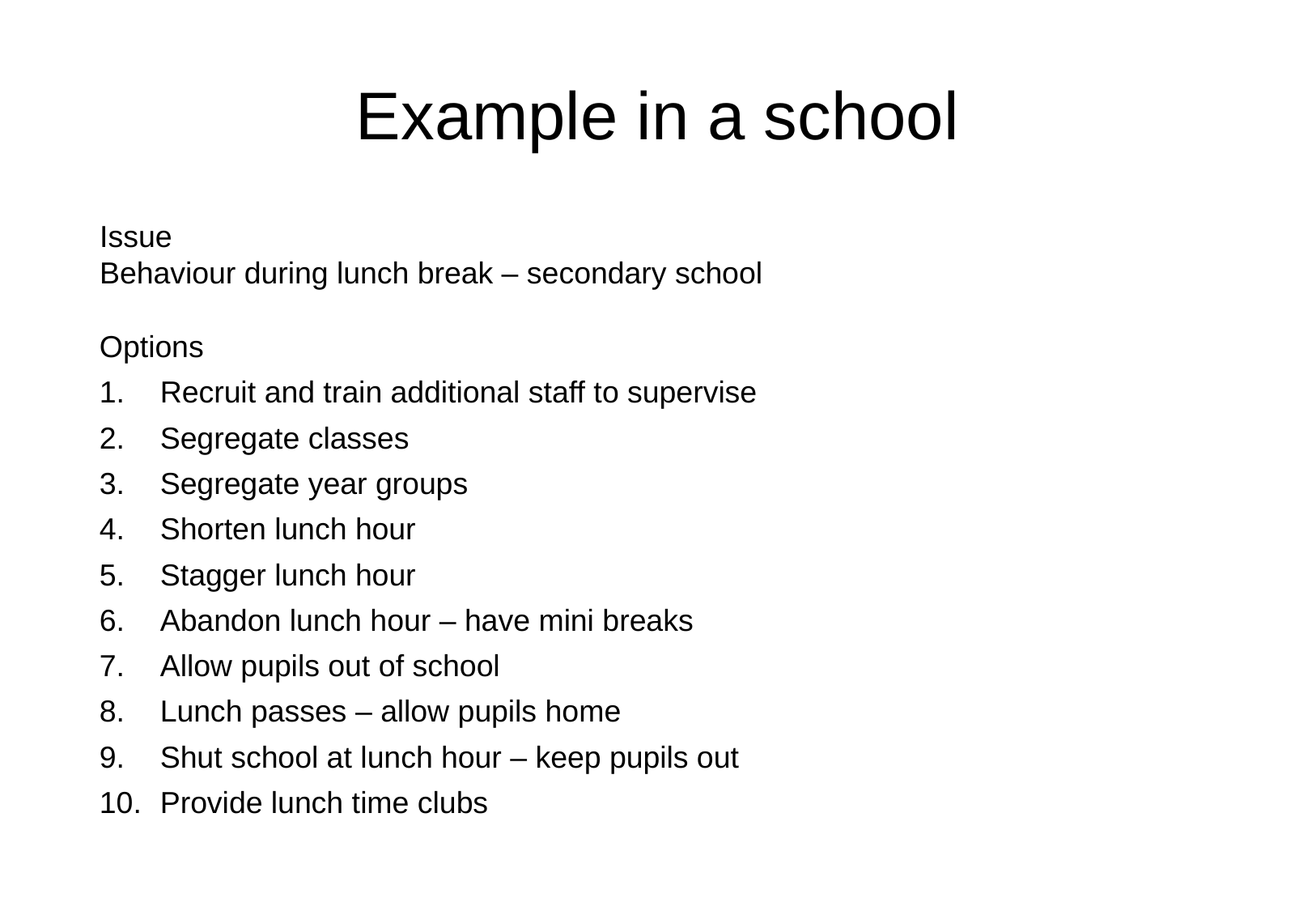

# Example in a school

Issue
Behaviour during lunch break – secondary school
Options
Recruit and train additional staff to supervise
Segregate classes
Segregate year groups
Shorten lunch hour
Stagger lunch hour
Abandon lunch hour – have mini breaks
Allow pupils out of school
Lunch passes – allow pupils home
Shut school at lunch hour – keep pupils out
Provide lunch time clubs